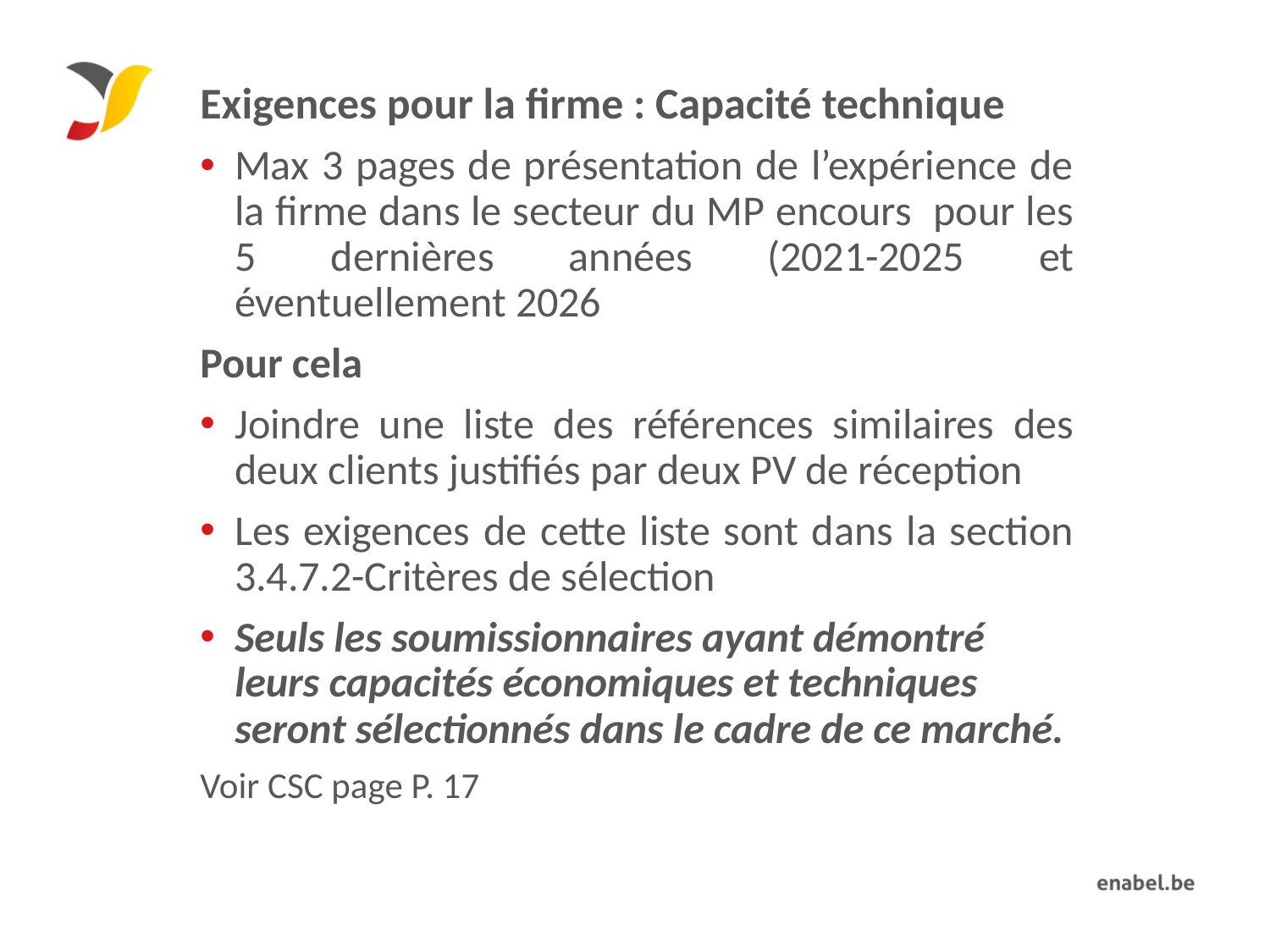

Exigences pour la firme : Capacité technique
Max 3 pages de présentation de l’expérience de la firme dans le secteur du MP encours  pour les 5 dernières années (2021-2025 et éventuellement 2026
Pour cela
Joindre une liste des références similaires des deux clients justifiés par deux PV de réception
Les exigences de cette liste sont dans la section 3.4.7.2-Critères de sélection
Seuls les soumissionnaires ayant démontré leurs capacités économiques et techniques seront sélectionnés dans le cadre de ce marché.
Voir CSC page P. 17